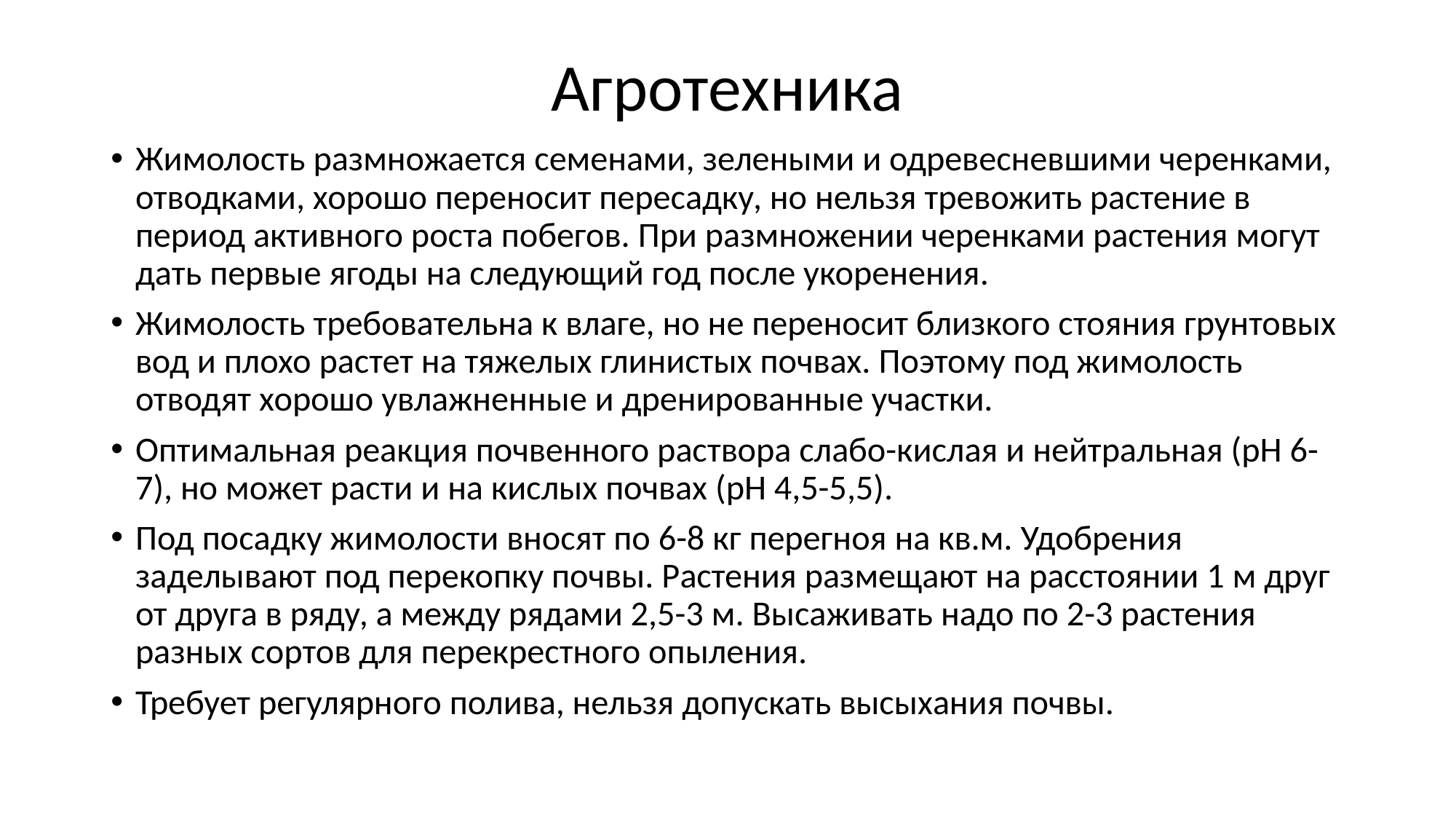

# Агротехника
Жимолость размножается семенами, зелеными и одревесневшими черенками, отводками, хорошо переносит пересадку, но нельзя тревожить растение в период активного роста побегов. При размножении черенками растения могут дать первые ягоды на следующий год после укоренения.
Жимолость требовательна к влаге, но не переносит близкого стояния грунтовых вод и плохо растет на тяжелых глинистых почвах. Поэтому под жимолость отводят хорошо увлажненные и дренированные участки.
Оптимальная реакция почвенного раствора слабо-кислая и нейтральная (рН 6-7), но может расти и на кислых почвах (рН 4,5-5,5).
Под посадку жимолости вносят по 6-8 кг перегноя на кв.м. Удобрения заделывают под перекопку почвы. Растения размещают на расстоянии 1 м друг от друга в ряду, а между рядами 2,5-3 м. Высаживать надо по 2-3 растения разных сортов для перекрестного опыления.
Требует регулярного полива, нельзя допускать высыхания почвы.